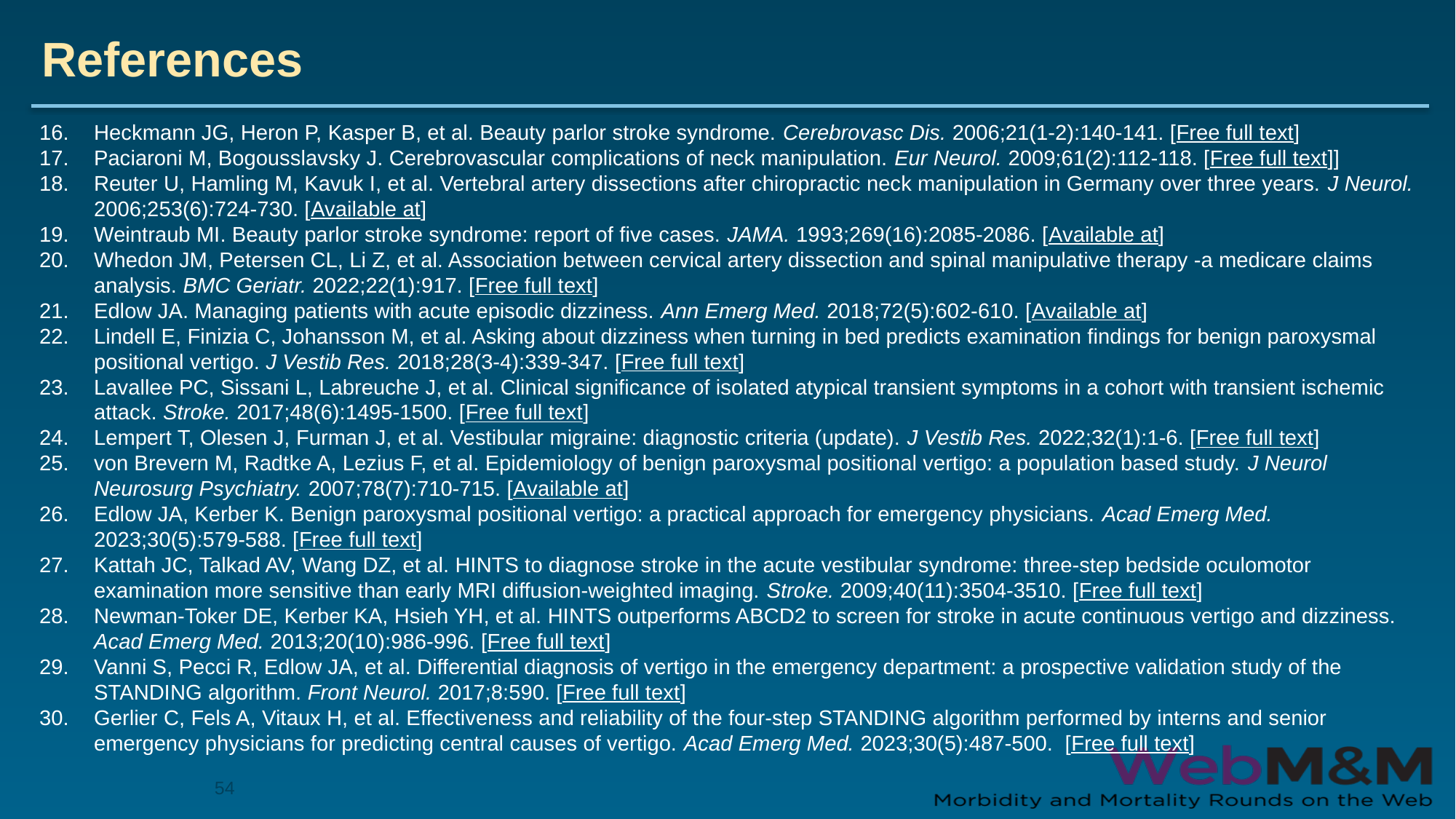

# References
Heckmann JG, Heron P, Kasper B, et al. Beauty parlor stroke syndrome. Cerebrovasc Dis. 2006;21(1-2):140-141. [Free full text]
Paciaroni M, Bogousslavsky J. Cerebrovascular complications of neck manipulation. Eur Neurol. 2009;61(2):112-118. [Free full text]]
Reuter U, Hamling M, Kavuk I, et al. Vertebral artery dissections after chiropractic neck manipulation in Germany over three years. J Neurol. 2006;253(6):724-730. [Available at]
Weintraub MI. Beauty parlor stroke syndrome: report of five cases. JAMA. 1993;269(16):2085-2086. [Available at]
Whedon JM, Petersen CL, Li Z, et al. Association between cervical artery dissection and spinal manipulative therapy -a medicare claims analysis. BMC Geriatr. 2022;22(1):917. [Free full text]
Edlow JA. Managing patients with acute episodic dizziness. Ann Emerg Med. 2018;72(5):602-610. [Available at]
Lindell E, Finizia C, Johansson M, et al. Asking about dizziness when turning in bed predicts examination findings for benign paroxysmal positional vertigo. J Vestib Res. 2018;28(3-4):339-347. [Free full text]
Lavallee PC, Sissani L, Labreuche J, et al. Clinical significance of isolated atypical transient symptoms in a cohort with transient ischemic attack. Stroke. 2017;48(6):1495-1500. [Free full text]
Lempert T, Olesen J, Furman J, et al. Vestibular migraine: diagnostic criteria (update). J Vestib Res. 2022;32(1):1-6. [Free full text]
von Brevern M, Radtke A, Lezius F, et al. Epidemiology of benign paroxysmal positional vertigo: a population based study. J Neurol Neurosurg Psychiatry. 2007;78(7):710-715. [Available at]
Edlow JA, Kerber K. Benign paroxysmal positional vertigo: a practical approach for emergency physicians. Acad Emerg Med. 2023;30(5):579-588. [Free full text]
Kattah JC, Talkad AV, Wang DZ, et al. HINTS to diagnose stroke in the acute vestibular syndrome: three-step bedside oculomotor examination more sensitive than early MRI diffusion-weighted imaging. Stroke. 2009;40(11):3504-3510. [Free full text]
Newman-Toker DE, Kerber KA, Hsieh YH, et al. HINTS outperforms ABCD2 to screen for stroke in acute continuous vertigo and dizziness. Acad Emerg Med. 2013;20(10):986-996. [Free full text]
Vanni S, Pecci R, Edlow JA, et al. Differential diagnosis of vertigo in the emergency department: a prospective validation study of the STANDING algorithm. Front Neurol. 2017;8:590. [Free full text]
Gerlier C, Fels A, Vitaux H, et al. Effectiveness and reliability of the four-step STANDING algorithm performed by interns and senior emergency physicians for predicting central causes of vertigo. Acad Emerg Med. 2023;30(5):487-500.  [Free full text]

54